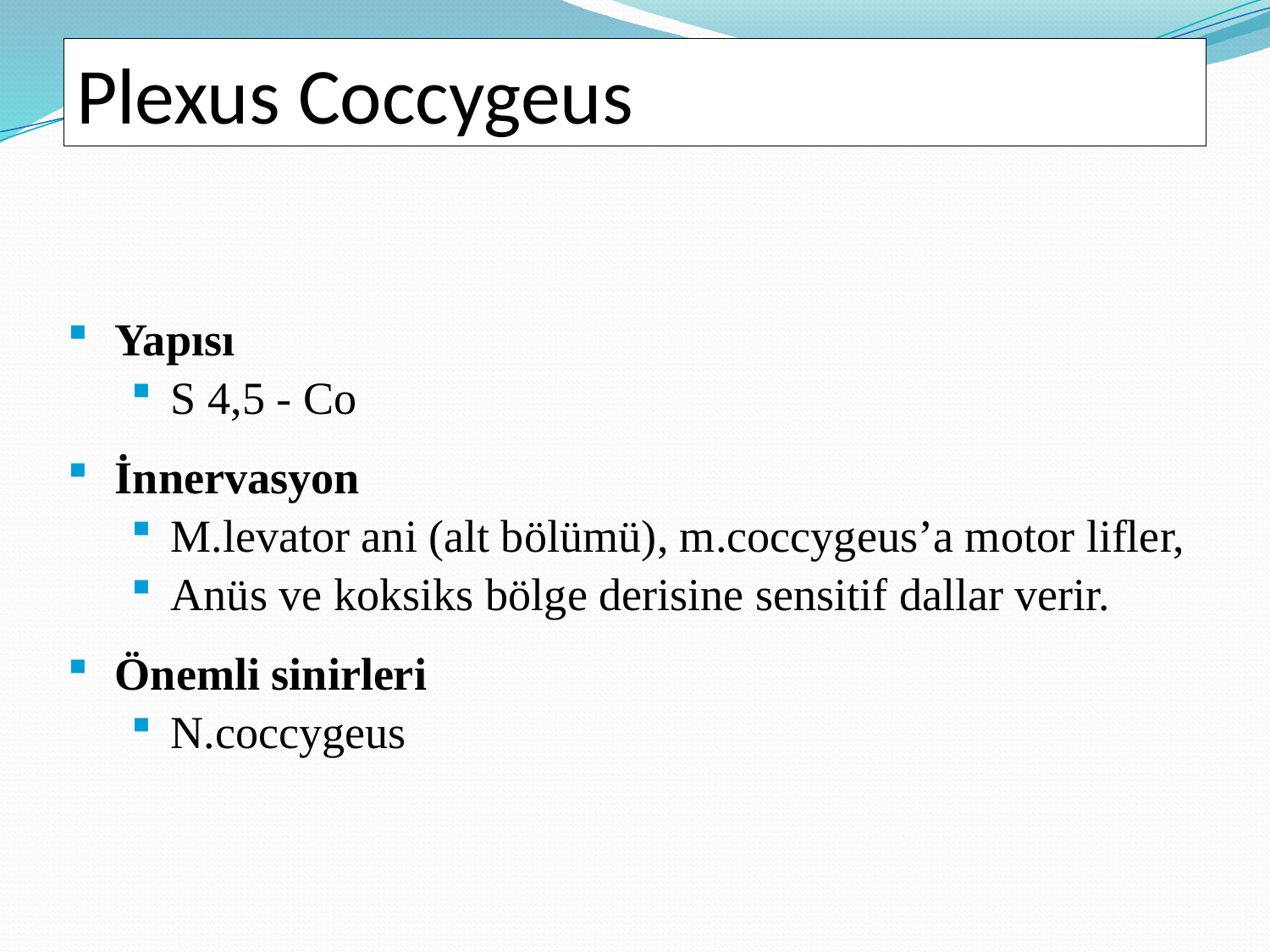

# Plexus Coccygeus
Yapısı
S 4,5 - Co
İnnervasyon
M.levator ani (alt bölümü), m.coccygeus’a motor lifler,
Anüs ve koksiks bölge derisine sensitif dallar verir.
Önemli sinirleri
N.coccygeus